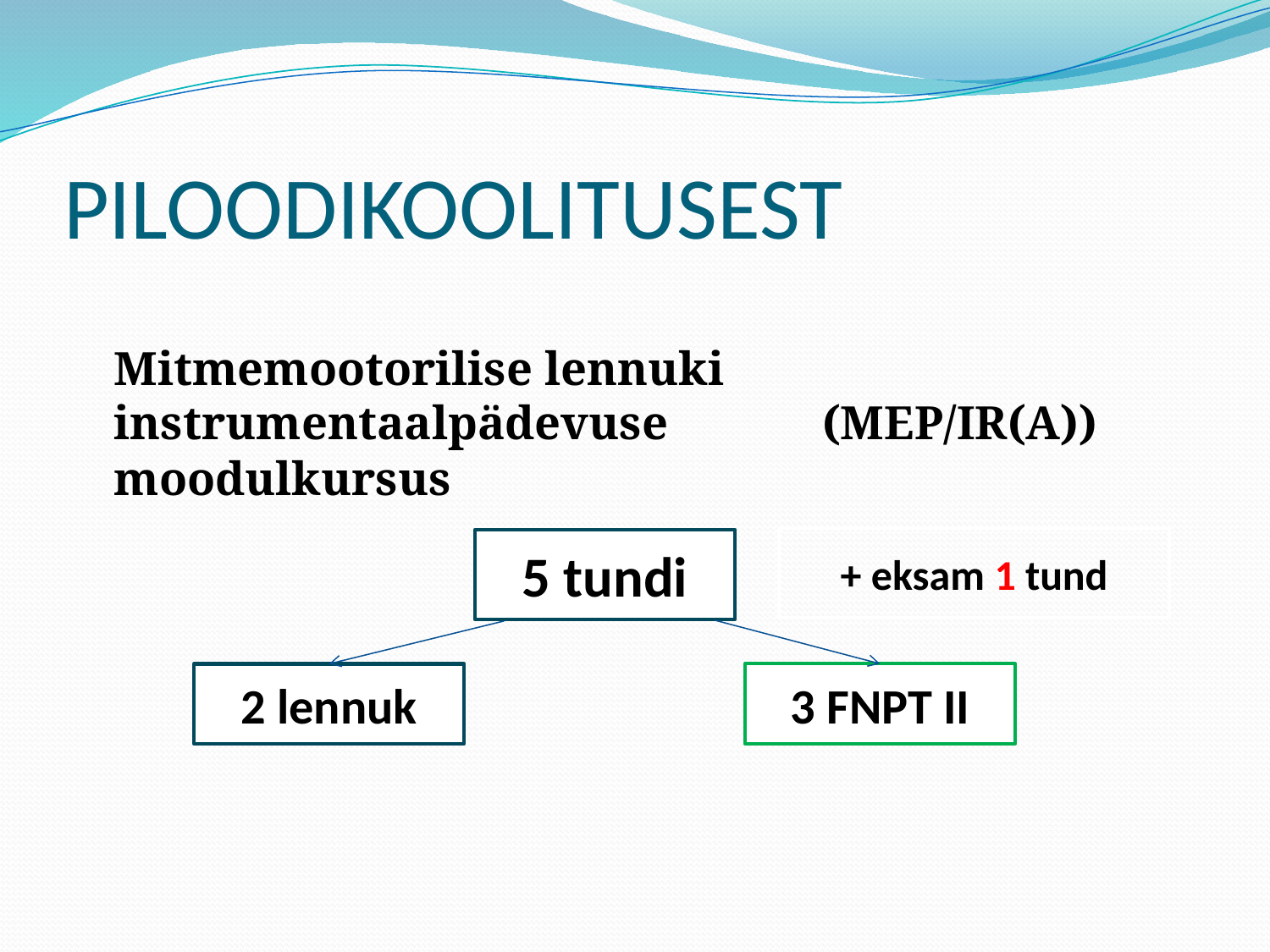

# PILOODIKOOLITUSEST

	Mitmemootorilise lennuki  instrumentaalpädevuse             (MEP/IR(A)) moodulkursus

+ eksam 1 tund
5 tundi

3 FNPT II

2 lennuk